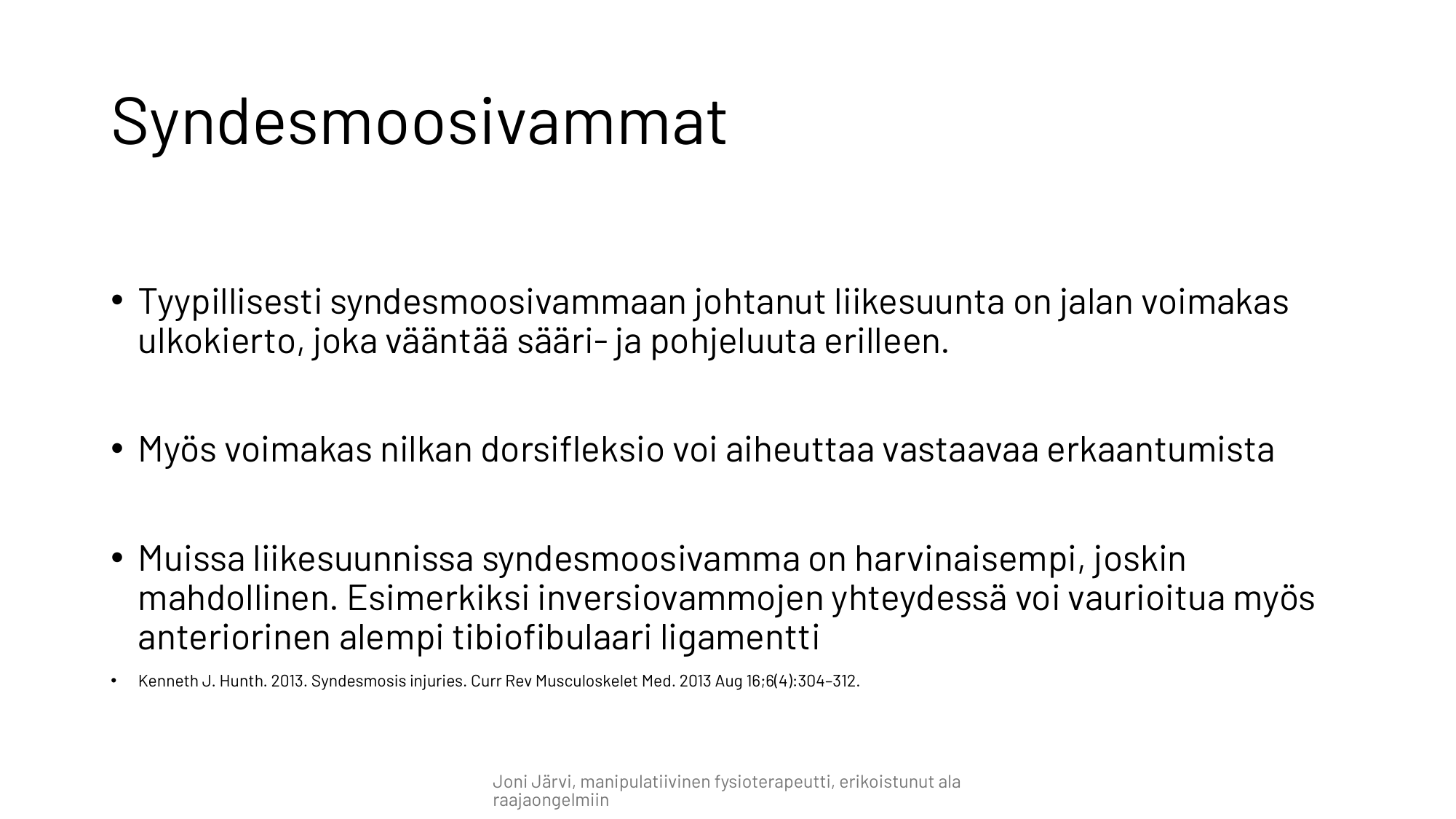

# Syndesmoosivammat

Tyypillisesti syndesmoosivammaan johtanut liikesuunta on jalan voimakas ulkokierto, joka vääntää sääri- ja pohjeluuta erilleen.

Myös voimakas nilkan dorsifleksio voi aiheuttaa vastaavaa erkaantumista

Muissa liikesuunnissa syndesmoosivamma on harvinaisempi, joskin mahdollinen. Esimerkiksi inversiovammojen yhteydessä voi vaurioitua myös anteriorinen alempi tibiofibulaari ligamentti
Kenneth J. Hunth. 2013. Syndesmosis injuries. Curr Rev Musculoskelet Med. 2013 Aug 16;6(4):304–312.

Joni Järvi, manipulatiivinen fysioterapeutti, erikoistunut alaraajaongelmiin